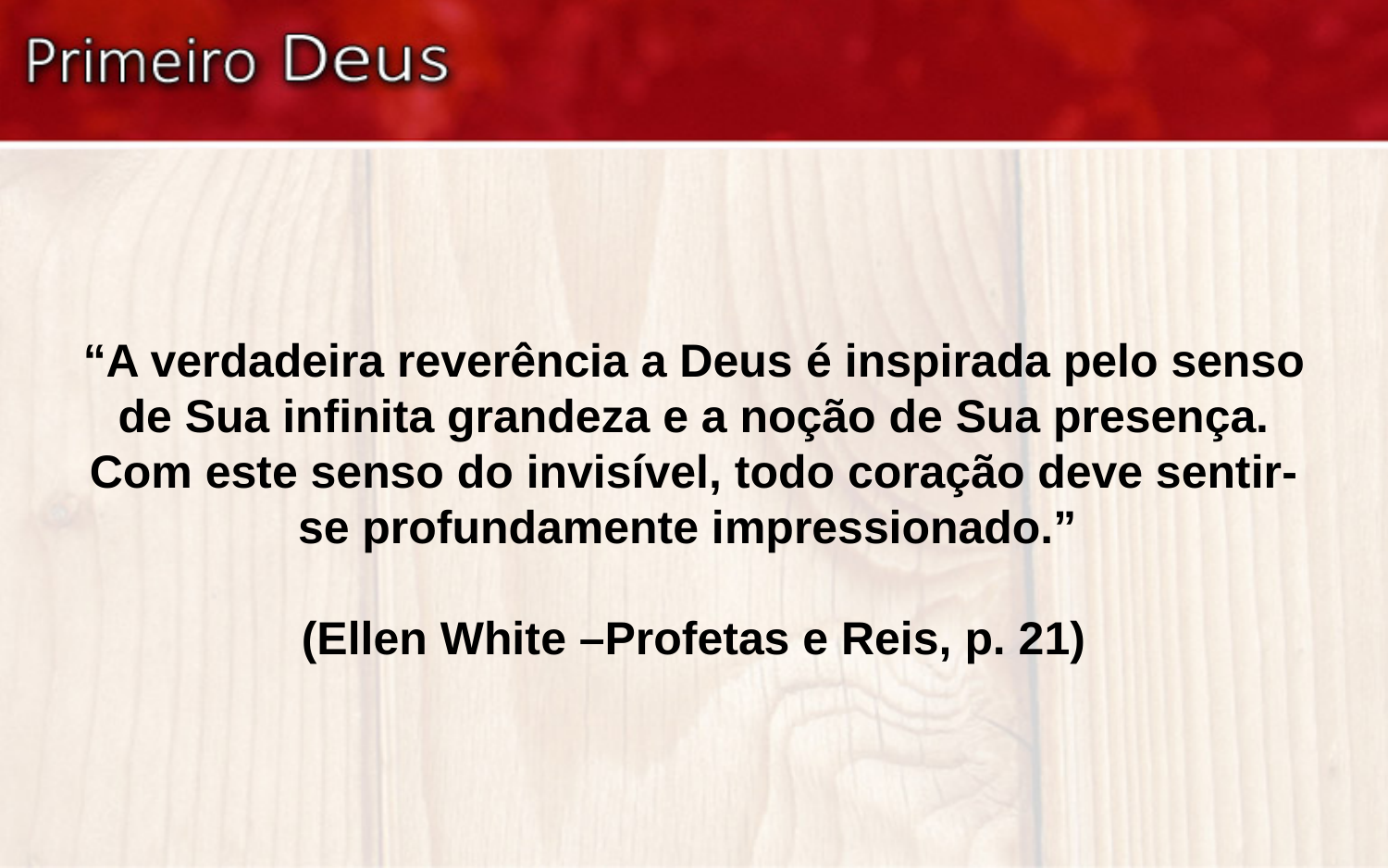

“A verdadeira reverência a Deus é inspirada pelo senso de Sua infinita grandeza e a noção de Sua presença. Com este senso do invisível, todo coração deve sentir-se profundamente impressionado.”

(Ellen White –Profetas e Reis, p. 21)